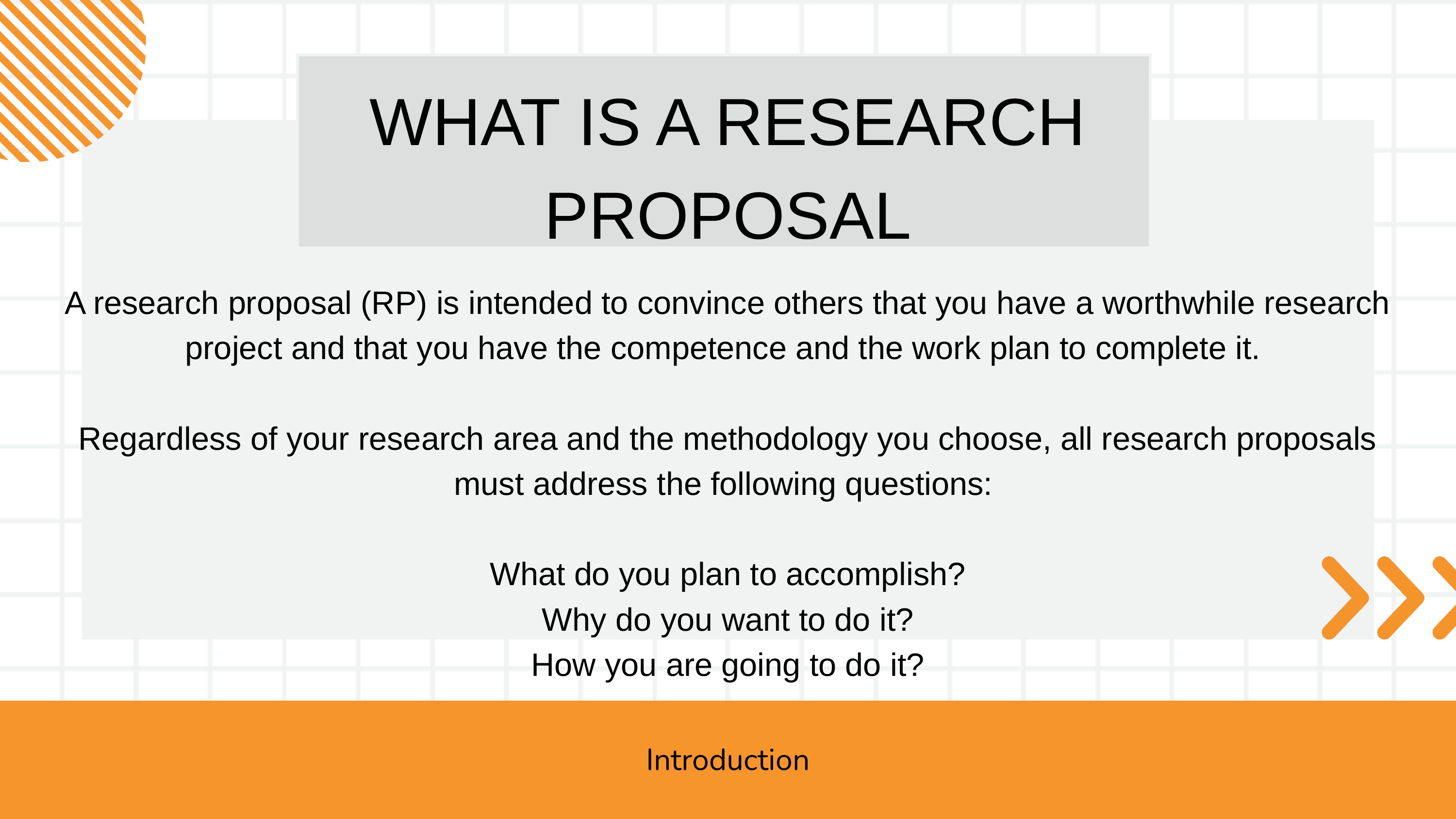

WHAT IS A RESEARCH PROPOSAL

A research proposal (RP) is intended to convince others that you have a worthwhile research project and that you have the competence and the work plan to complete it. ​
​
Regardless of your research area and the methodology you choose, all research proposals must address the following questions: ​

What do you plan to accomplish?​
Why do you want to do it?
How you are going to do it?

Introduction